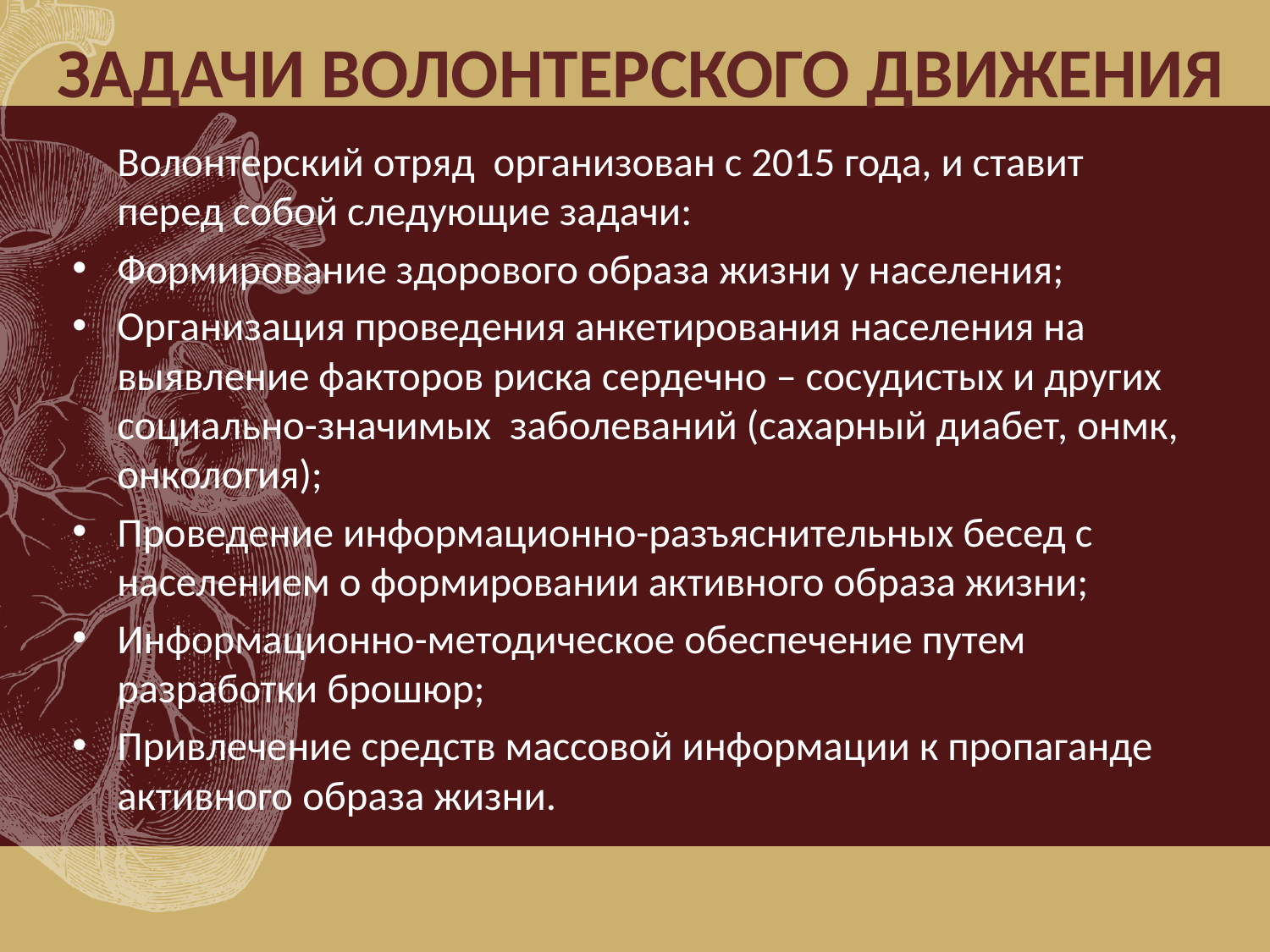

# ЗАДАЧИ ВОЛОНТЕРСКОГО ДВИЖЕНИЯ
	Волонтерский отряд  организован с 2015 года, и ставит перед собой следующие задачи:
Формирование здорового образа жизни у населения;
Организация проведения анкетирования населения на выявление факторов риска сердечно – сосудистых и других социально-значимых  заболеваний (сахарный диабет, онмк, онкология);
Проведение информационно-разъяснительных бесед с населением о формировании активного образа жизни;
Информационно-методическое обеспечение путем разработки брошюр;
Привлечение средств массовой информации к пропаганде активного образа жизни.